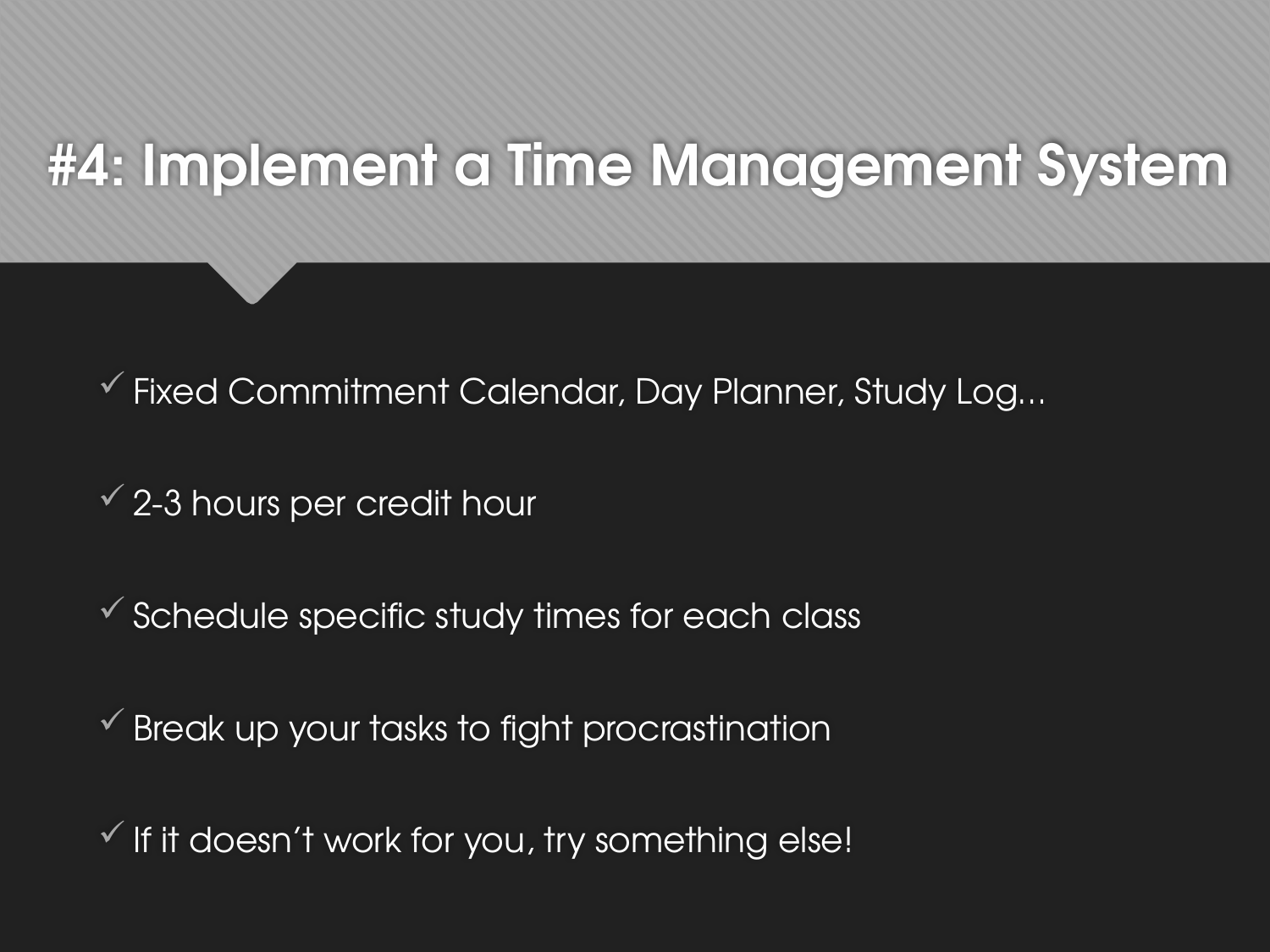

# #4: Implement a Time Management System
Fixed Commitment Calendar, Day Planner, Study Log…

2-3 hours per credit hour

Schedule specific study times for each class

Break up your tasks to fight procrastination

If it doesn’t work for you, try something else!